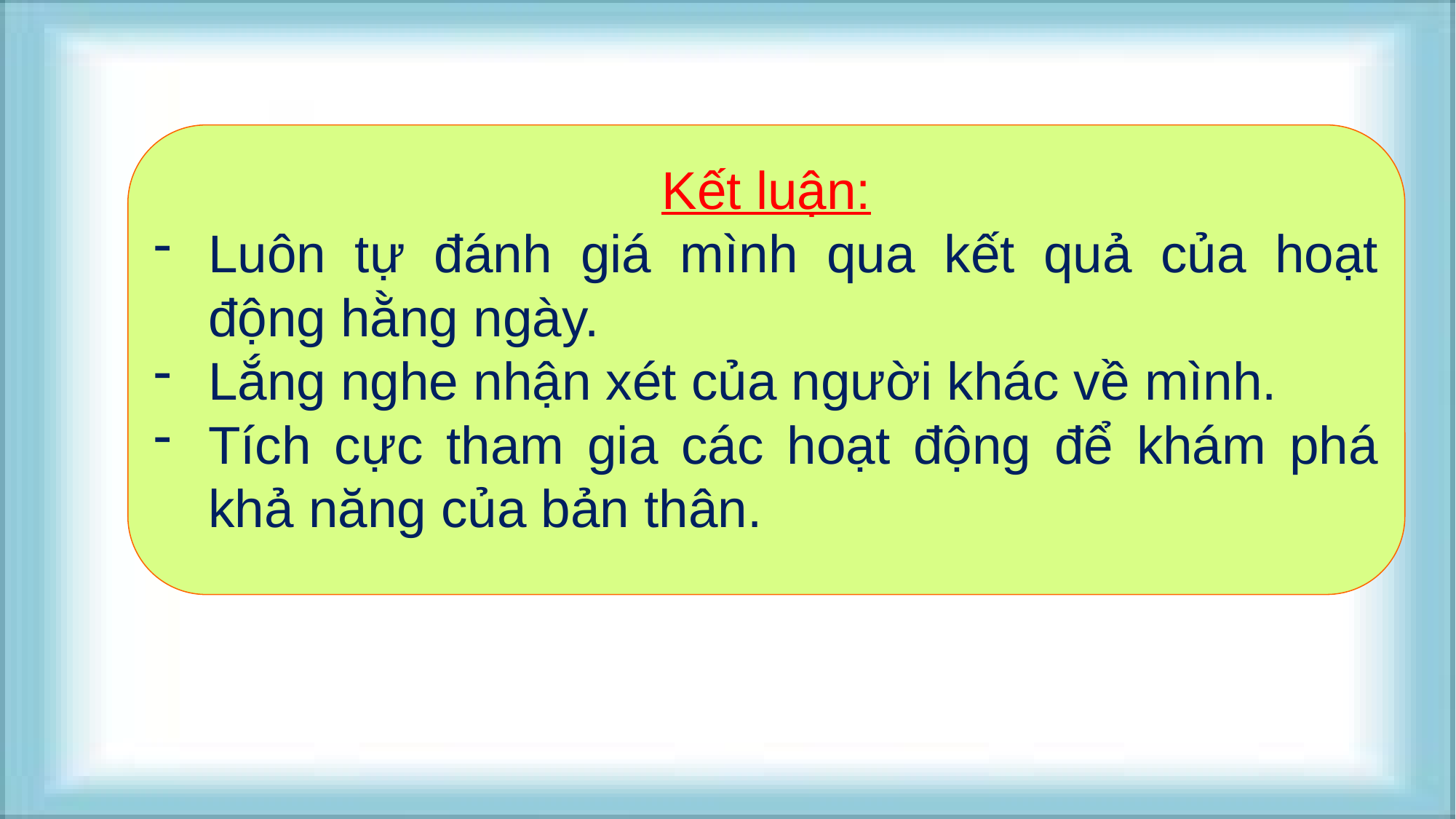

Kết luận:
Luôn tự đánh giá mình qua kết quả của hoạt động hằng ngày.
Lắng nghe nhận xét của người khác về mình.
Tích cực tham gia các hoạt động để khám phá khả năng của bản thân.